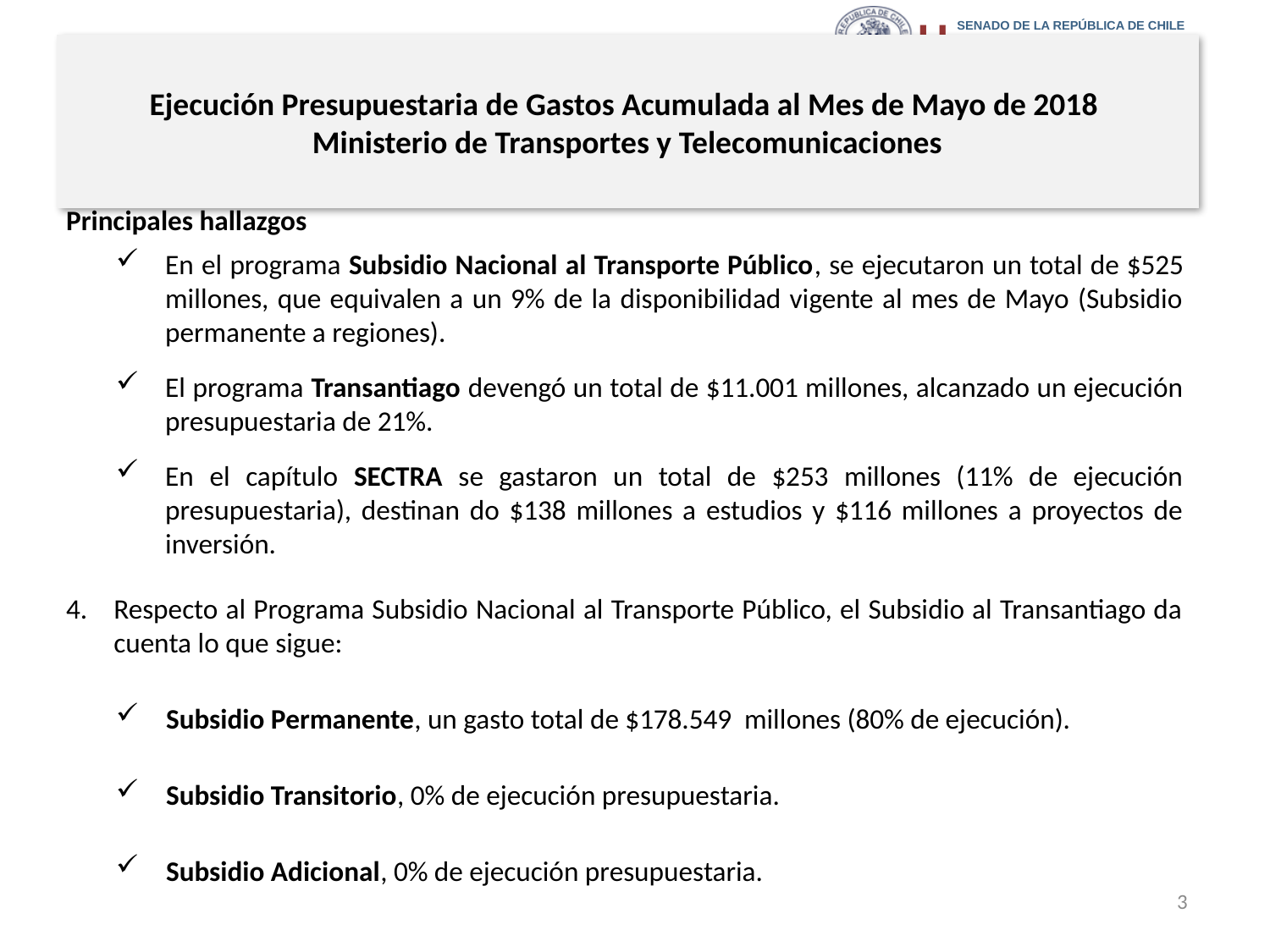

# Ejecución Presupuestaria de Gastos Acumulada al Mes de Mayo de 2018 Ministerio de Transportes y Telecomunicaciones
Principales hallazgos
En el programa Subsidio Nacional al Transporte Público, se ejecutaron un total de $525 millones, que equivalen a un 9% de la disponibilidad vigente al mes de Mayo (Subsidio permanente a regiones).
El programa Transantiago devengó un total de $11.001 millones, alcanzado un ejecución presupuestaria de 21%.
En el capítulo SECTRA se gastaron un total de $253 millones (11% de ejecución presupuestaria), destinan do $138 millones a estudios y $116 millones a proyectos de inversión.
Respecto al Programa Subsidio Nacional al Transporte Público, el Subsidio al Transantiago da cuenta lo que sigue:
Subsidio Permanente, un gasto total de $178.549  millones (80% de ejecución).
Subsidio Transitorio, 0% de ejecución presupuestaria.
Subsidio Adicional, 0% de ejecución presupuestaria.
3